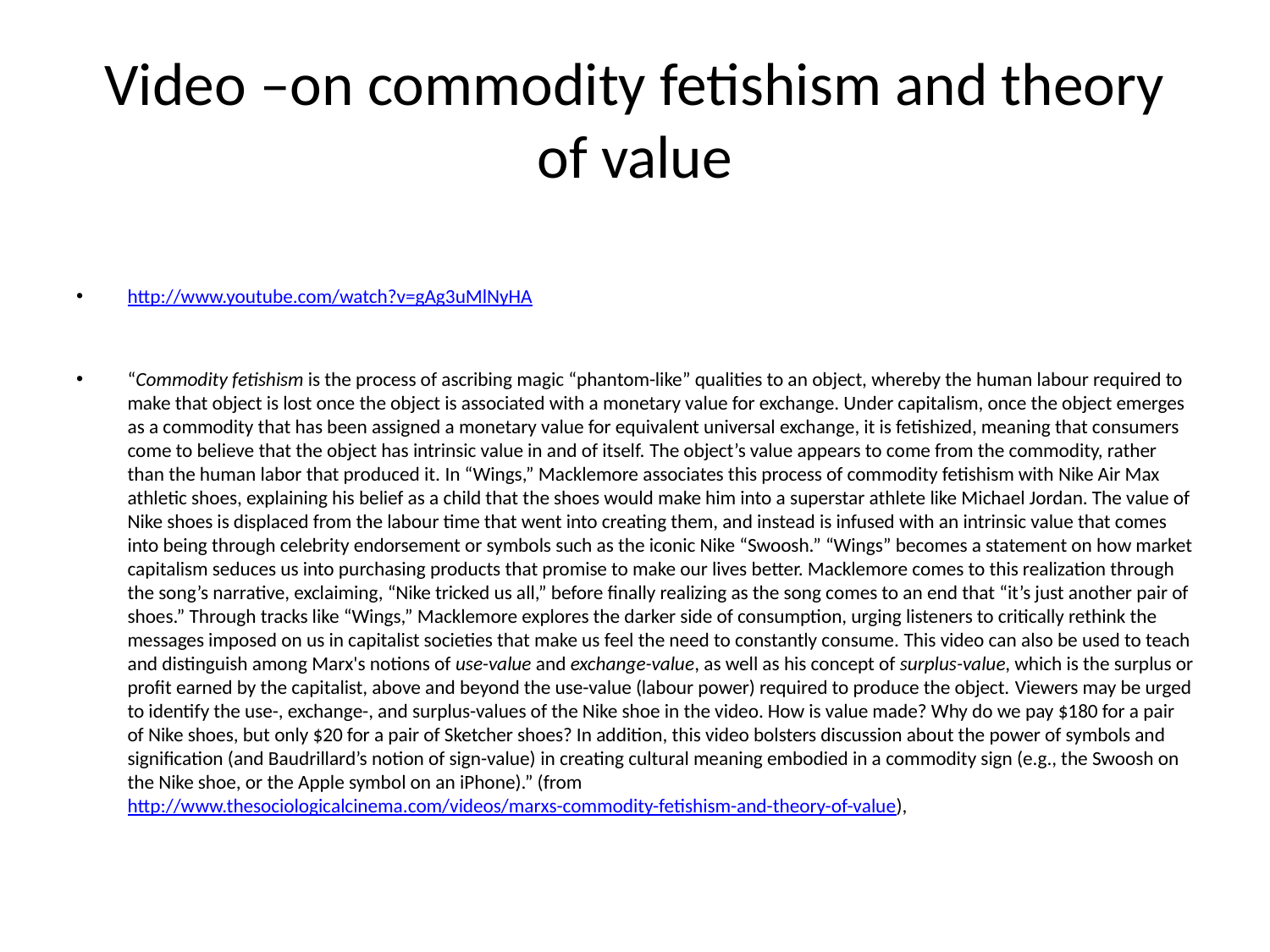

# Video –on commodity fetishism and theory of value

http://www.youtube.com/watch?v=gAg3uMlNyHA

“Commodity fetishism is the process of ascribing magic “phantom-like” qualities to an object, whereby the human labour required to make that object is lost once the object is associated with a monetary value for exchange. Under capitalism, once the object emerges as a commodity that has been assigned a monetary value for equivalent universal exchange, it is fetishized, meaning that consumers come to believe that the object has intrinsic value in and of itself. The object’s value appears to come from the commodity, rather than the human labor that produced it. In “Wings,” Macklemore associates this process of commodity fetishism with Nike Air Max athletic shoes, explaining his belief as a child that the shoes would make him into a superstar athlete like Michael Jordan. The value of Nike shoes is displaced from the labour time that went into creating them, and instead is infused with an intrinsic value that comes into being through celebrity endorsement or symbols such as the iconic Nike “Swoosh.” “Wings” becomes a statement on how market capitalism seduces us into purchasing products that promise to make our lives better. Macklemore comes to this realization through the song’s narrative, exclaiming, “Nike tricked us all,” before finally realizing as the song comes to an end that “it’s just another pair of shoes.” Through tracks like “Wings,” Macklemore explores the darker side of consumption, urging listeners to critically rethink the messages imposed on us in capitalist societies that make us feel the need to constantly consume. This video can also be used to teach and distinguish among Marx's notions of use-value and exchange-value, as well as his concept of surplus-value, which is the surplus or profit earned by the capitalist, above and beyond the use-value (labour power) required to produce the object. Viewers may be urged to identify the use-, exchange-, and surplus-values of the Nike shoe in the video. How is value made? Why do we pay $180 for a pair of Nike shoes, but only $20 for a pair of Sketcher shoes? In addition, this video bolsters discussion about the power of symbols and signification (and Baudrillard’s notion of sign-value) in creating cultural meaning embodied in a commodity sign (e.g., the Swoosh on the Nike shoe, or the Apple symbol on an iPhone).” (from http://www.thesociologicalcinema.com/videos/marxs-commodity-fetishism-and-theory-of-value),